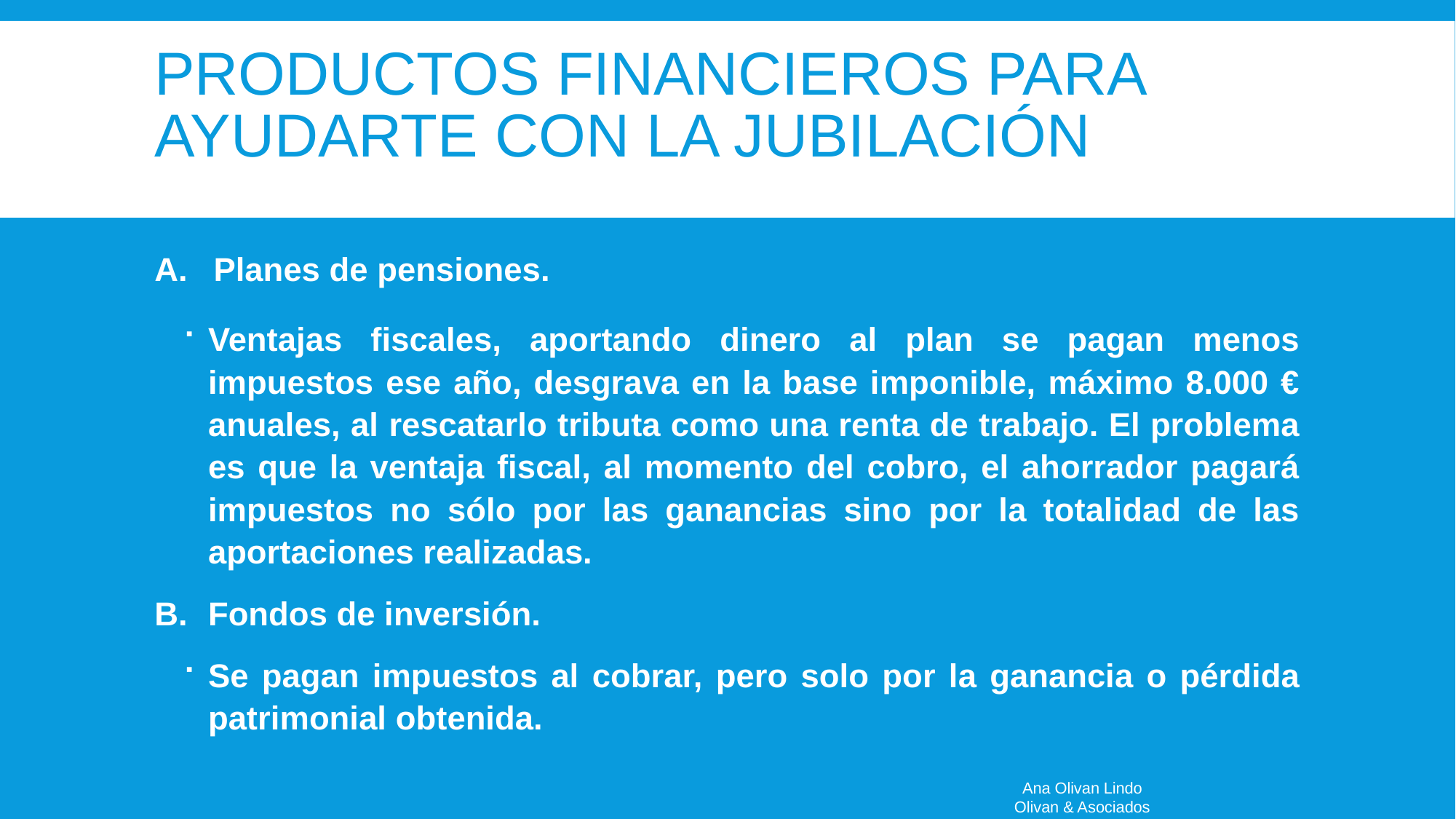

# PRODUCTOS FINANCIEROS PARA AYUDARTE CON LA JUBILACIÓN
Planes de pensiones.
Ventajas fiscales, aportando dinero al plan se pagan menos impuestos ese año, desgrava en la base imponible, máximo 8.000 € anuales, al rescatarlo tributa como una renta de trabajo. El problema es que la ventaja fiscal, al momento del cobro, el ahorrador pagará impuestos no sólo por las ganancias sino por la totalidad de las aportaciones realizadas.
Fondos de inversión.
Se pagan impuestos al cobrar, pero solo por la ganancia o pérdida patrimonial obtenida.
Ana Olivan Lindo
Olivan & Asociados